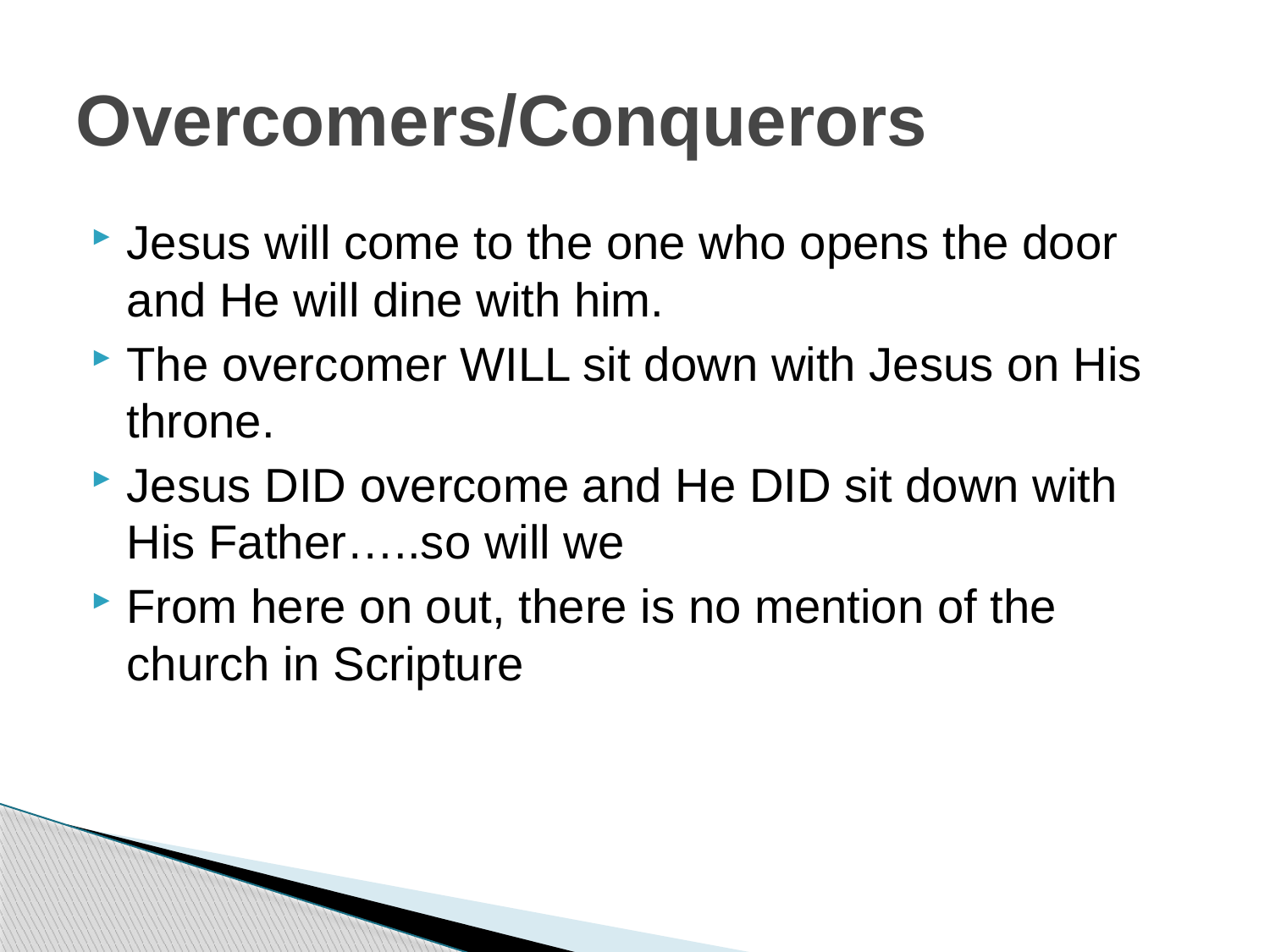

# Overcomers/Conquerors
Jesus will come to the one who opens the door and He will dine with him.
The overcomer WILL sit down with Jesus on His throne.
Jesus DID overcome and He DID sit down with His Father…..so will we
From here on out, there is no mention of the church in Scripture